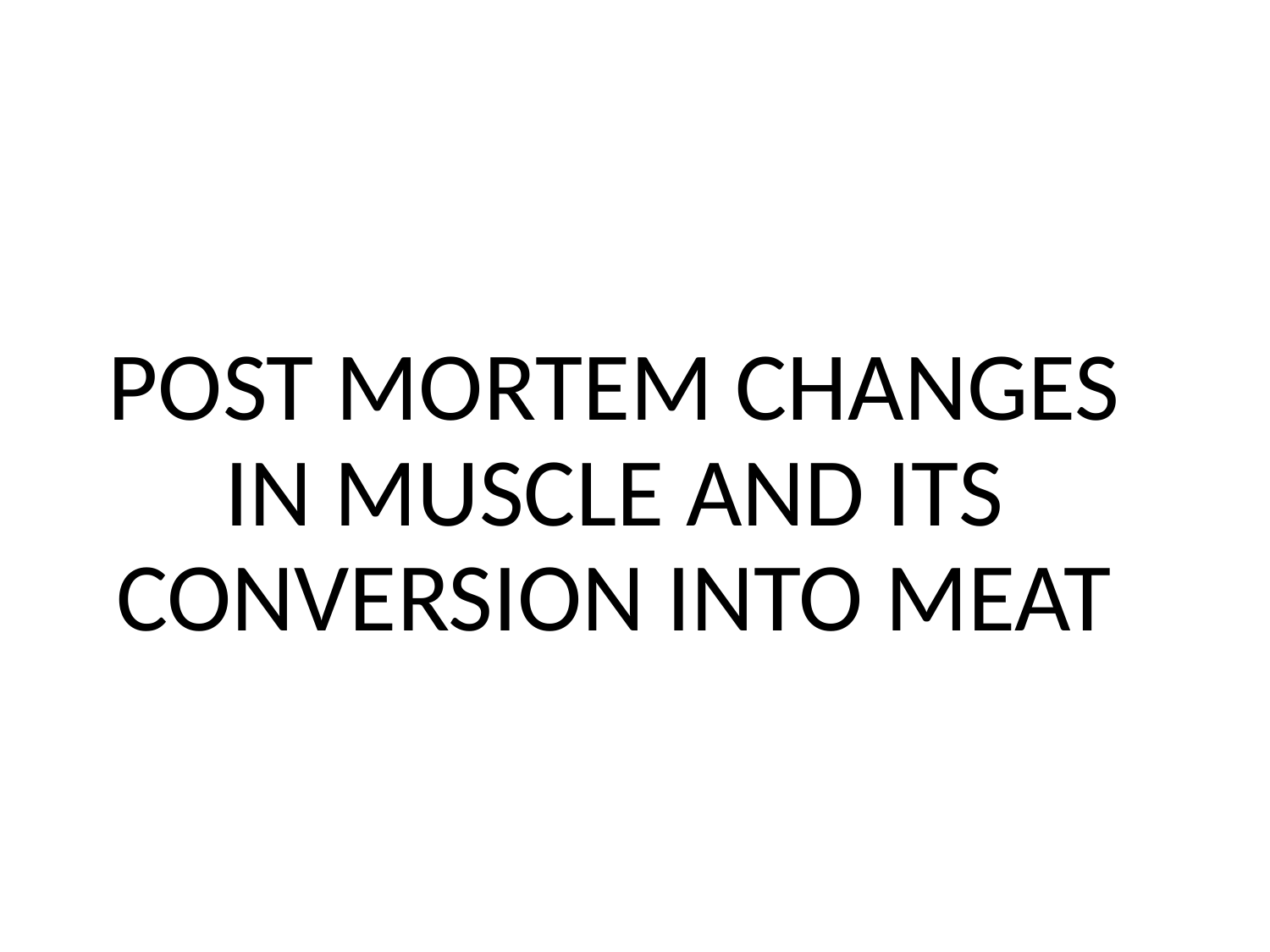

# POST MORTEM CHANGES IN MUSCLE AND ITS CONVERSION INTO MEAT